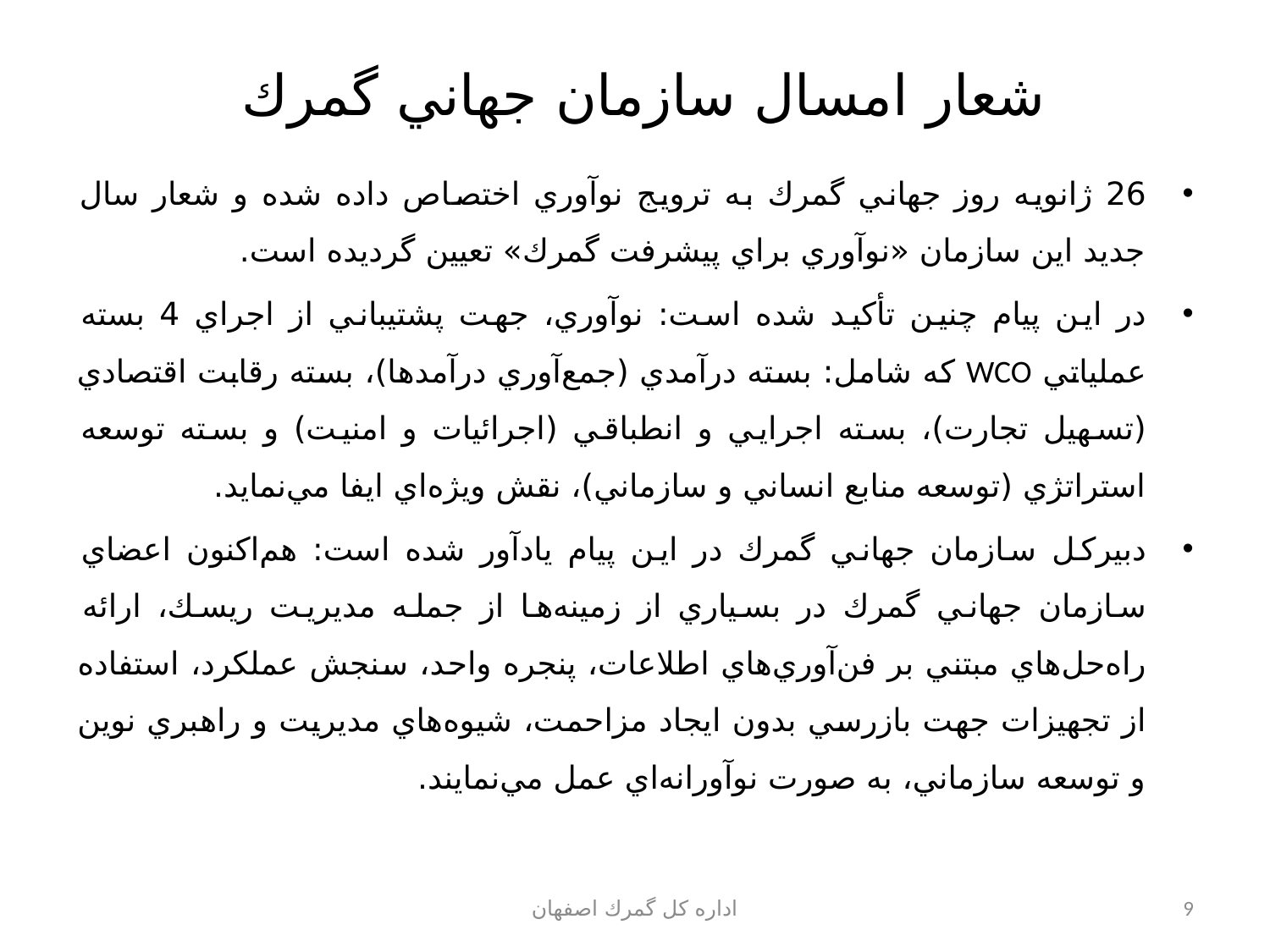

# شعار امسال سازمان جهاني گمرك
26 ژانويه روز جهاني گمرك به ترويج نوآوري اختصاص داده شده و شعار سال جديد اين سازمان «نوآوري براي پيشرفت گمرك» تعيين گرديده است.
در اين پيام چنين تأكيد شده است: نوآوري، جهت پشتيباني از اجراي 4 بسته عملياتي WCO كه شامل: بسته درآمدي (جمع‌آوري درآمدها)، بسته رقابت اقتصادي (تسهيل تجارت)، بسته اجرايي و انطباقي (اجرائيات و امنيت) و بسته توسعه استراتژي (توسعه منابع انساني و سازماني)، نقش ويژه‌اي ايفا مي‌نمايد.
دبيركل سازمان جهاني گمرك در اين پيام يادآور شده است: هم‌اكنون اعضاي سازمان جهاني گمرك در بسياري از زمينه‌ها از جمله مديريت ريسك، ارائه راه‌حل‌هاي مبتني بر فن‌آوري‌هاي اطلاعات، پنجره واحد، سنجش عملكرد، استفاده از تجهيزات جهت بازرسي بدون ايجاد مزاحمت، شيوه‌هاي مديريت و راهبري نوين و توسعه سازماني، به صورت نوآورانه‌اي عمل مي‌نمايند.
اداره كل گمرك اصفهان
9